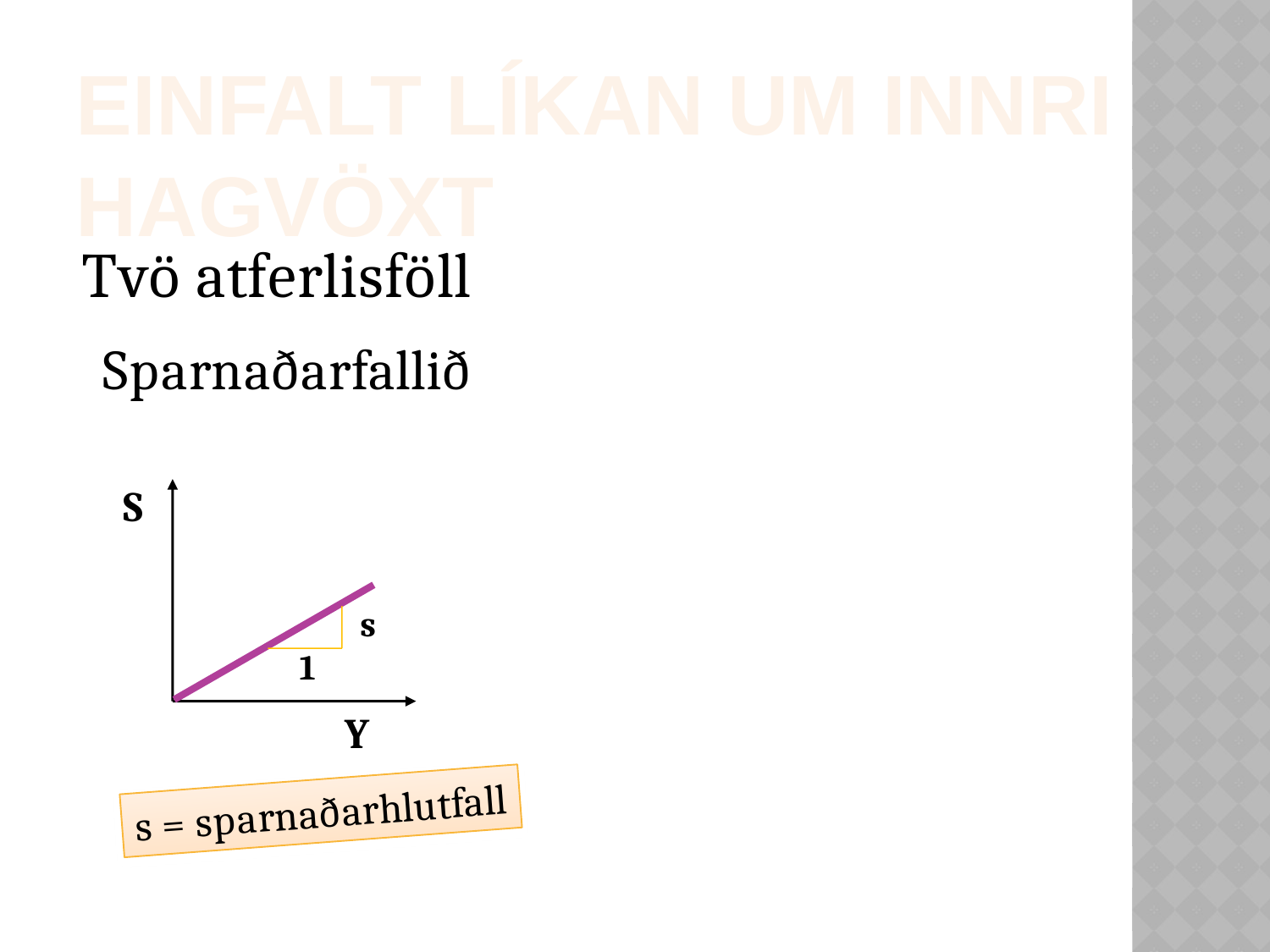

Einfalt líkan um innri hagvöxt
Tvö atferlisföll
Sparnaðarfallið
S

s

1

Y

s = sparnaðarhlutfall